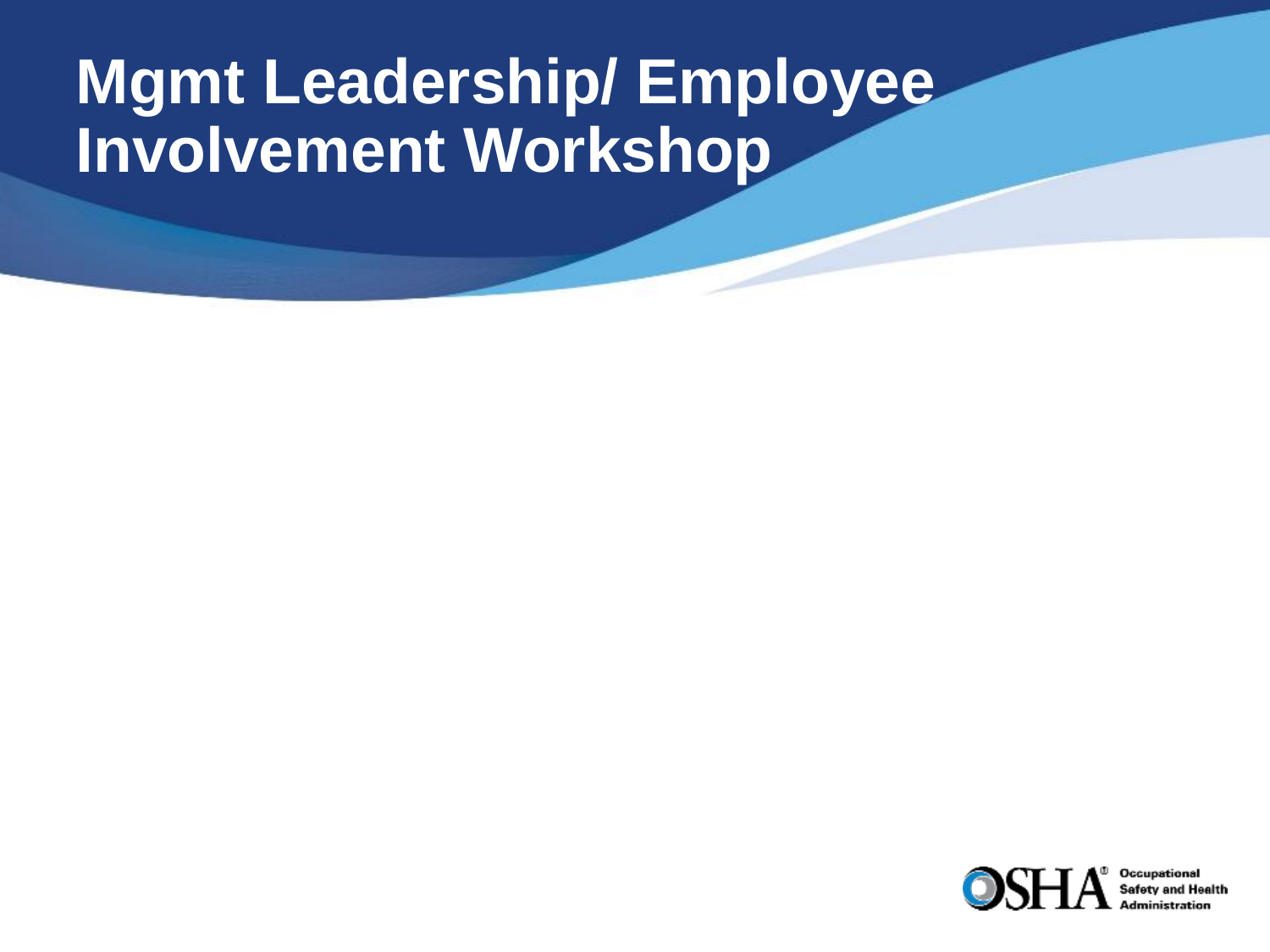

# Mgmt Leadership/ Employee Involvement Workshop
In your groups:
Turn to Tab 15  – BESAFE, Inc. Case Study
Read pages 1-5
Evaluate against requirements just reviewed
Note deficiencies, red flags, issues that would warrant further review
Note good or positive observations
Time 45 minutes -- Group Report out!